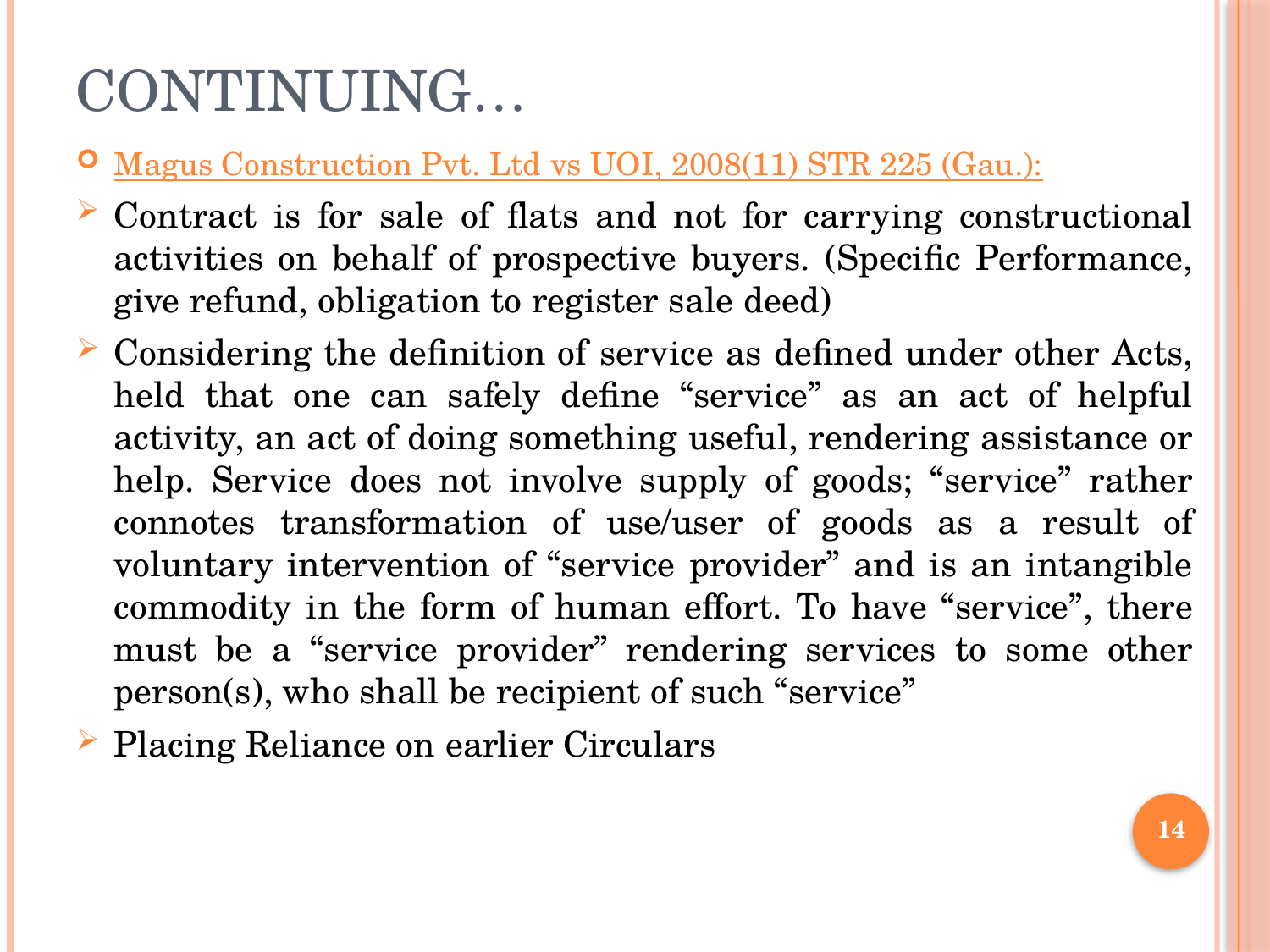

# Continuing…
Magus Construction Pvt. Ltd vs UOI, 2008(11) STR 225 (Gau.):
Contract is for sale of flats and not for carrying constructional activities on behalf of prospective buyers. (Specific Performance, give refund, obligation to register sale deed)
Considering the definition of service as defined under other Acts, held that one can safely define “service” as an act of helpful activity, an act of doing something useful, rendering assistance or help. Service does not involve supply of goods; “service” rather connotes transformation of use/user of goods as a result of voluntary intervention of “service provider” and is an intangible commodity in the form of human effort. To have “service”, there must be a “service provider” rendering services to some other person(s), who shall be recipient of such “service”
Placing Reliance on earlier Circulars
14